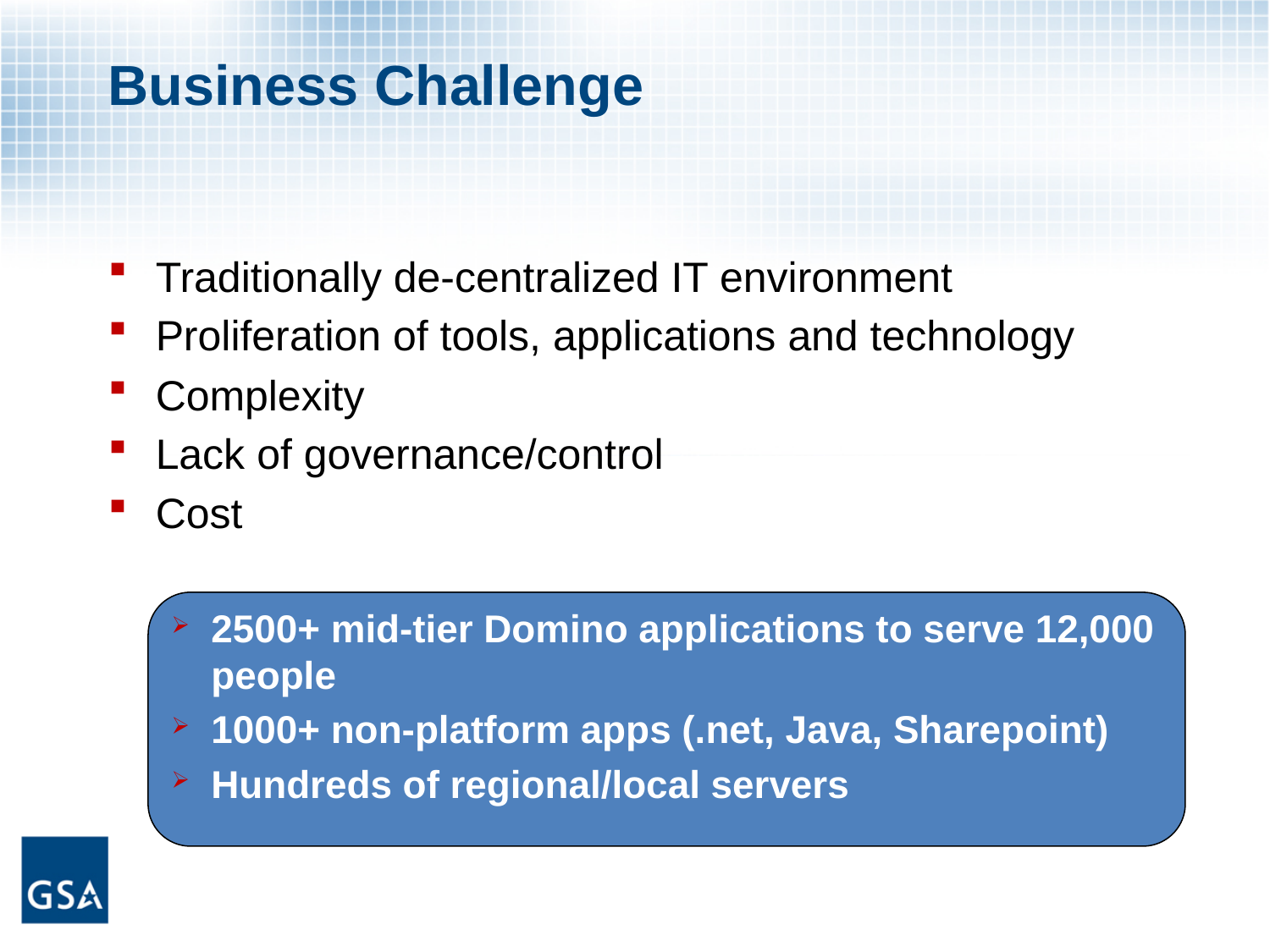

# Business Challenge
Traditionally de-centralized IT environment
Proliferation of tools, applications and technology
Complexity
Lack of governance/control
Cost

2500+ mid-tier Domino applications to serve 12,000 people
1000+ non-platform apps (.net, Java, Sharepoint)
Hundreds of regional/local servers